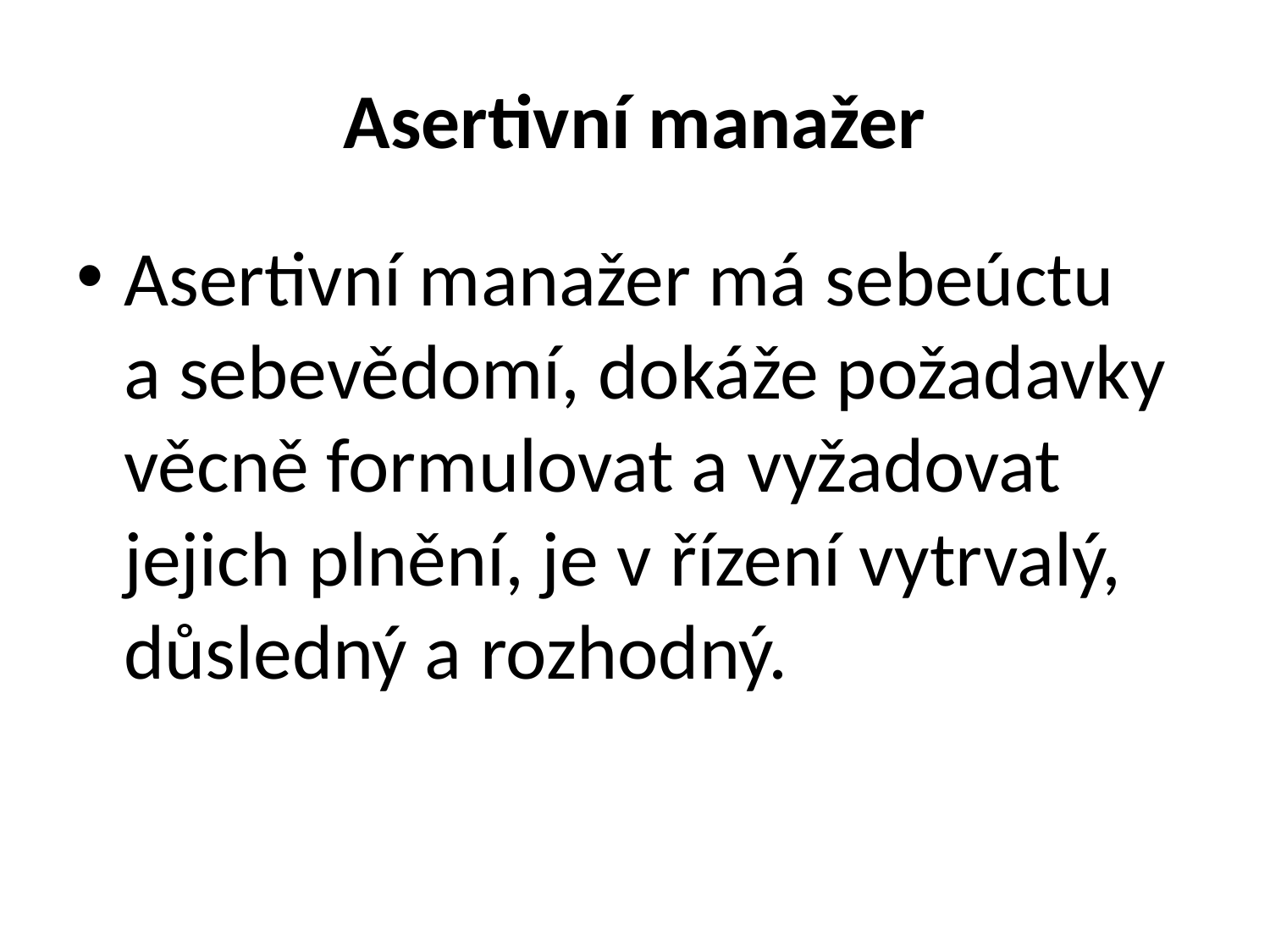

# Asertivní manažer
Asertivní manažer má sebeúctu a sebevědomí, dokáže požadavky věcně formulovat a vyžadovat jejich plnění, je v řízení vytrvalý, důsledný a rozhodný.